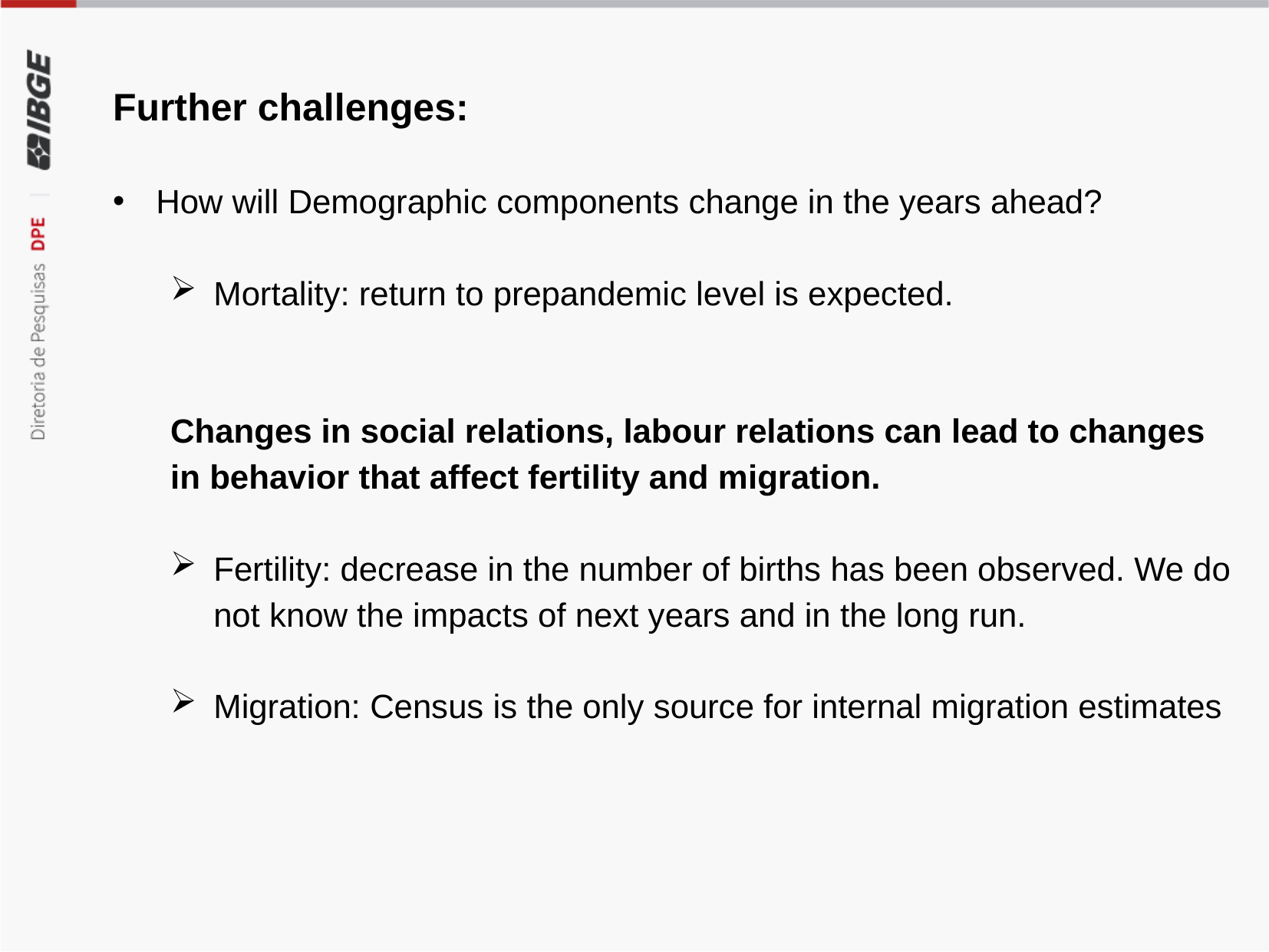

Further challenges:

How will Demographic components change in the years ahead?

Mortality: return to prepandemic level is expected.

Changes in social relations, labour relations can lead to changes in behavior that affect fertility and migration.

Fertility: decrease in the number of births has been observed. We do not know the impacts of next years and in the long run.

Migration: Census is the only source for internal migration estimates